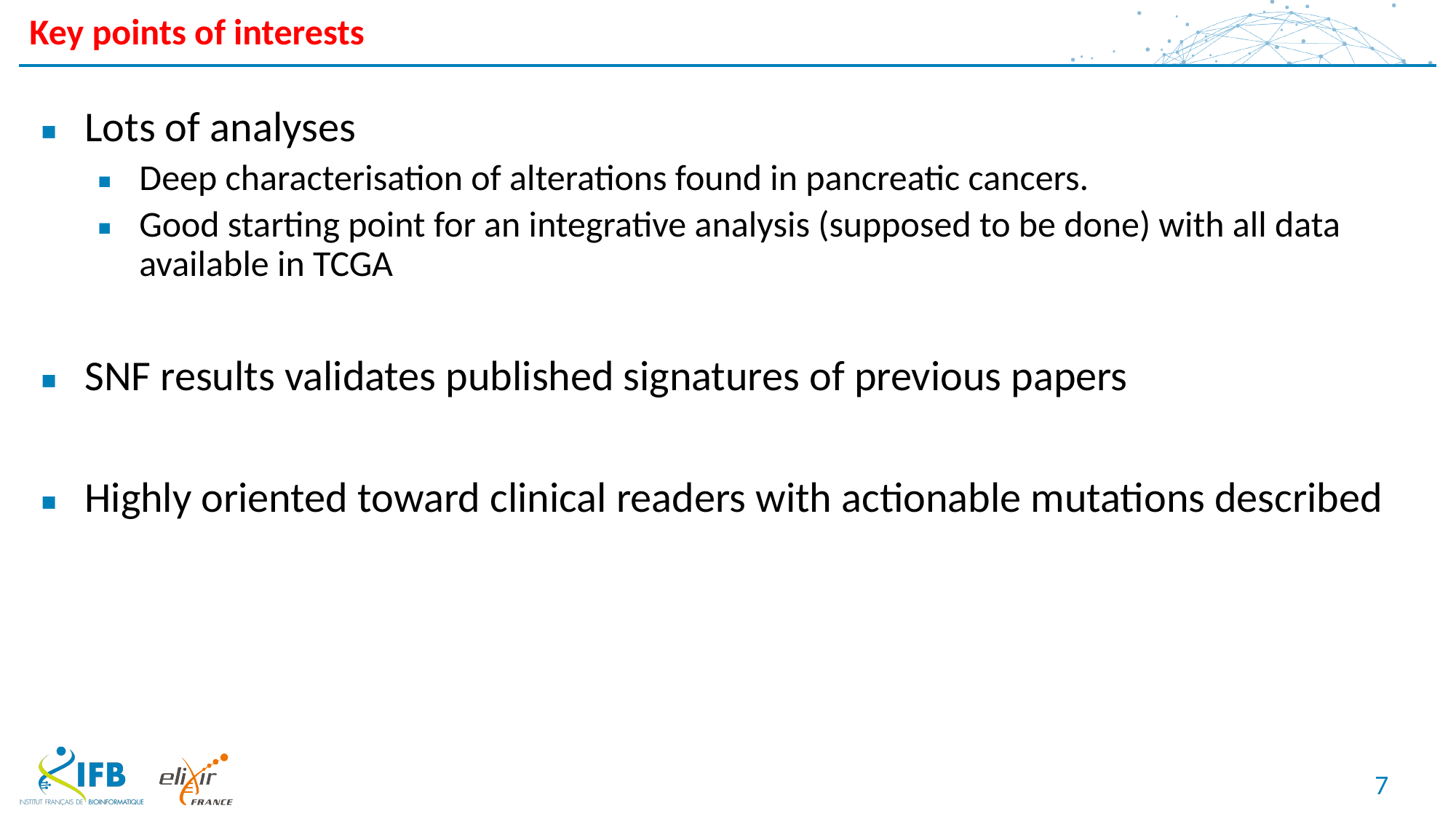

# Key points of interests
Lots of analyses
Deep characterisation of alterations found in pancreatic cancers.
Good starting point for an integrative analysis (supposed to be done) with all data available in TCGA

SNF results validates published signatures of previous papers

Highly oriented toward clinical readers with actionable mutations described